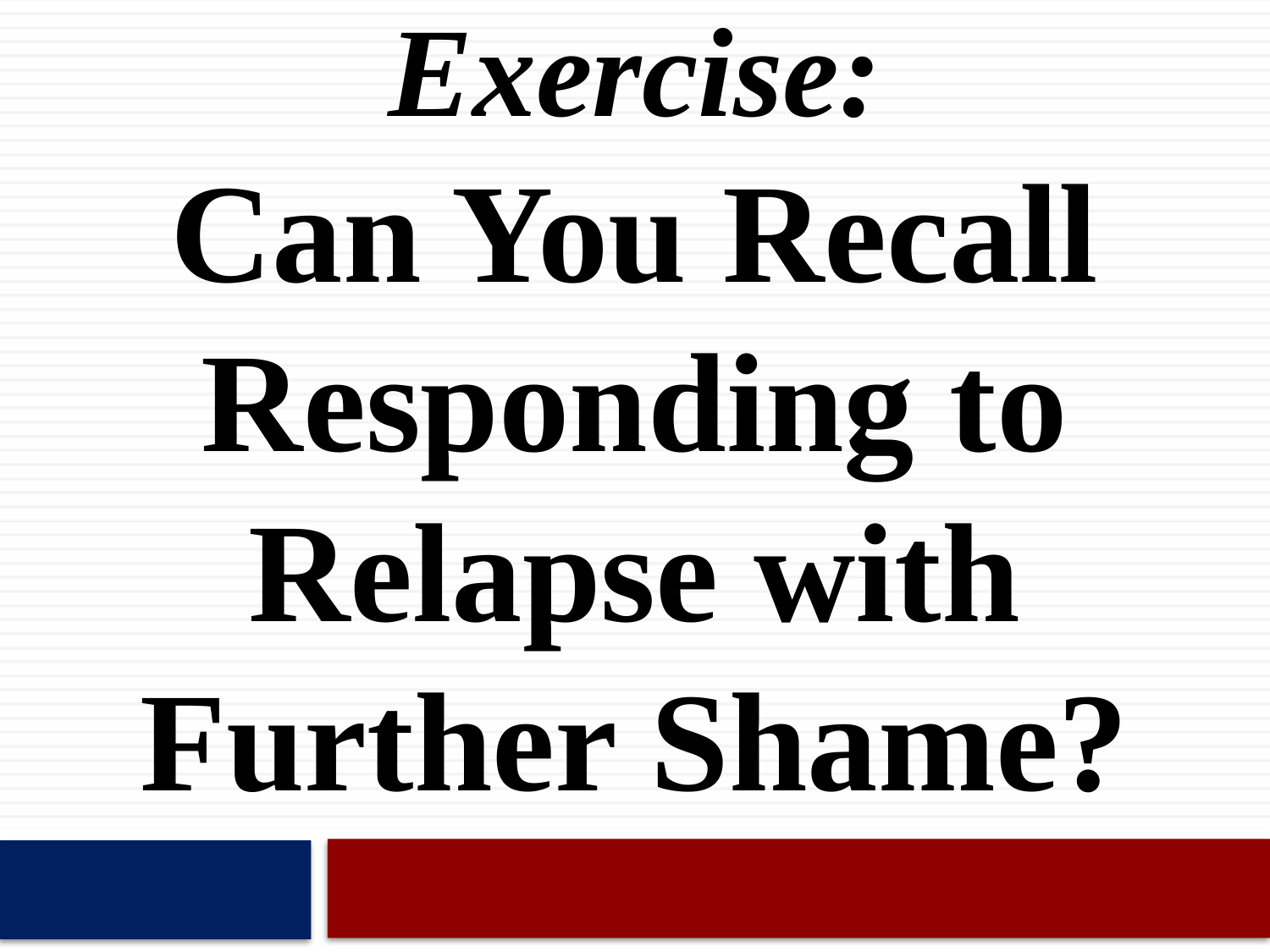

# Exercise: Can You Recall Responding to Relapse with Further Shame?